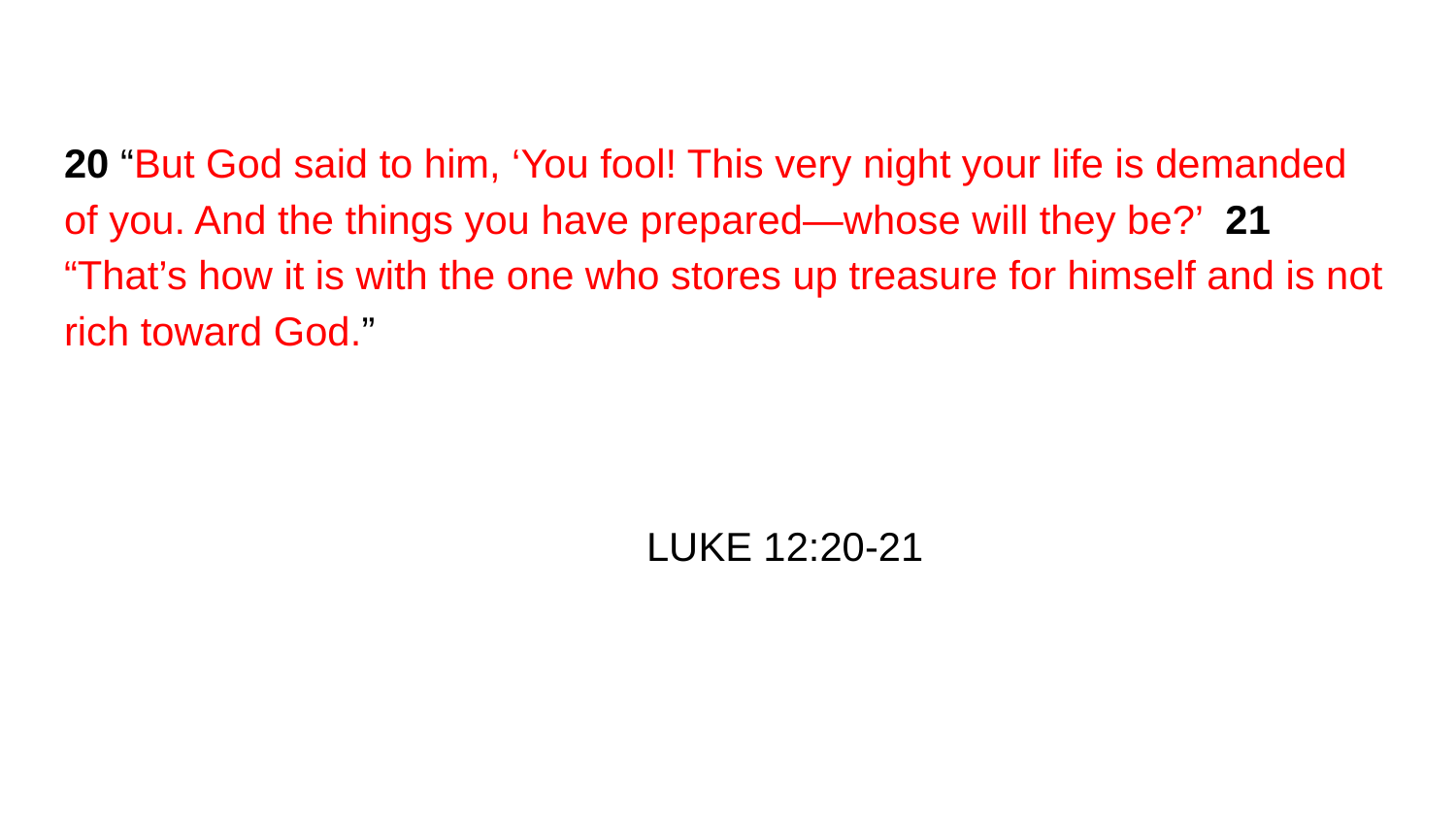

# 20 “But God said to him, ‘You fool! This very night your life is demanded of you. And the things you have prepared—whose will they be?’  21 “That’s how it is with the one who stores up treasure for himself and is not rich toward God.”

													LUKE 12:20-21